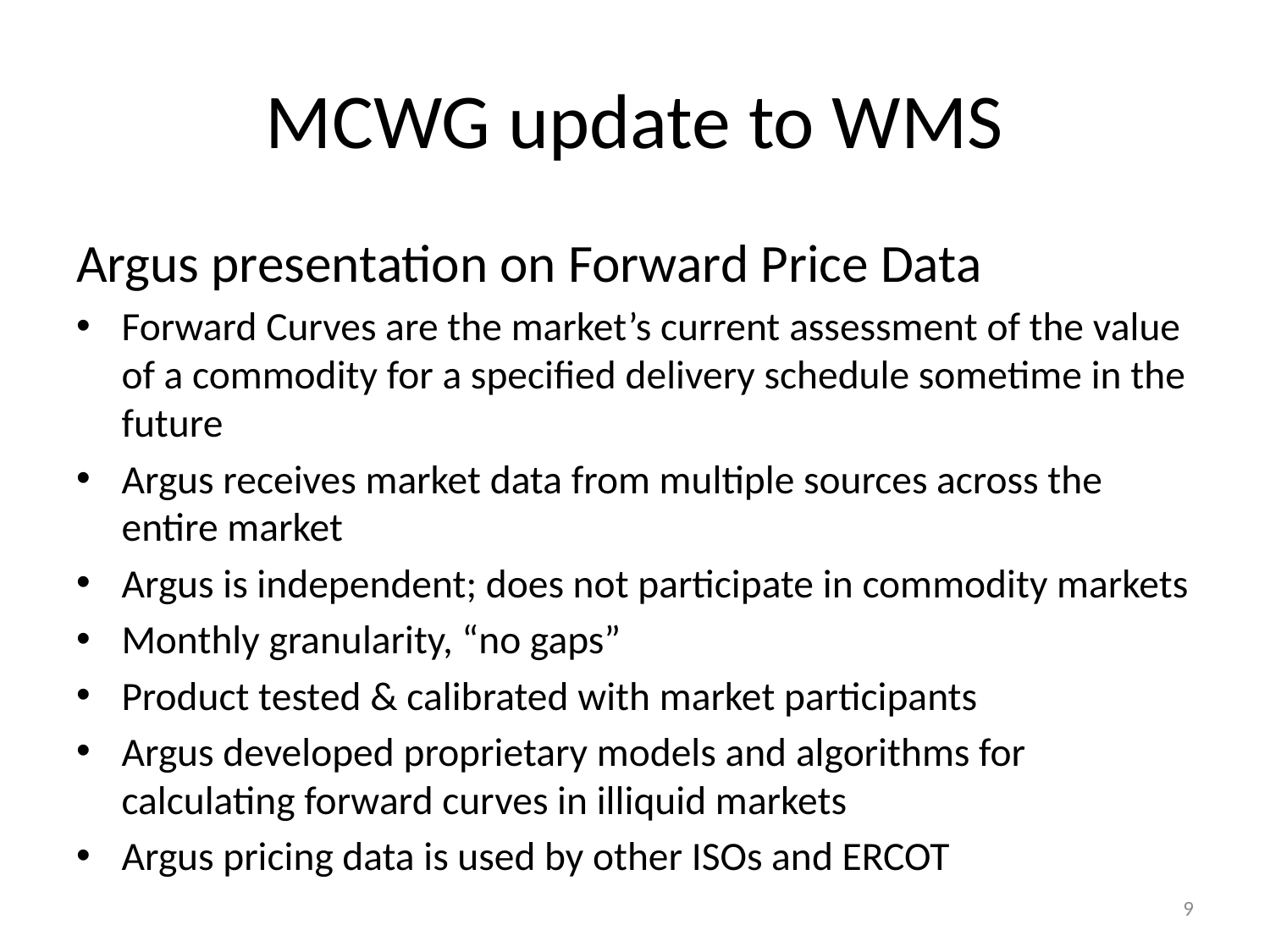

# MCWG update to WMS
Argus presentation on Forward Price Data
Forward Curves are the market’s current assessment of the value of a commodity for a specified delivery schedule sometime in the future
Argus receives market data from multiple sources across the entire market
Argus is independent; does not participate in commodity markets
Monthly granularity, “no gaps”
Product tested & calibrated with market participants
Argus developed proprietary models and algorithms for calculating forward curves in illiquid markets
Argus pricing data is used by other ISOs and ERCOT

9